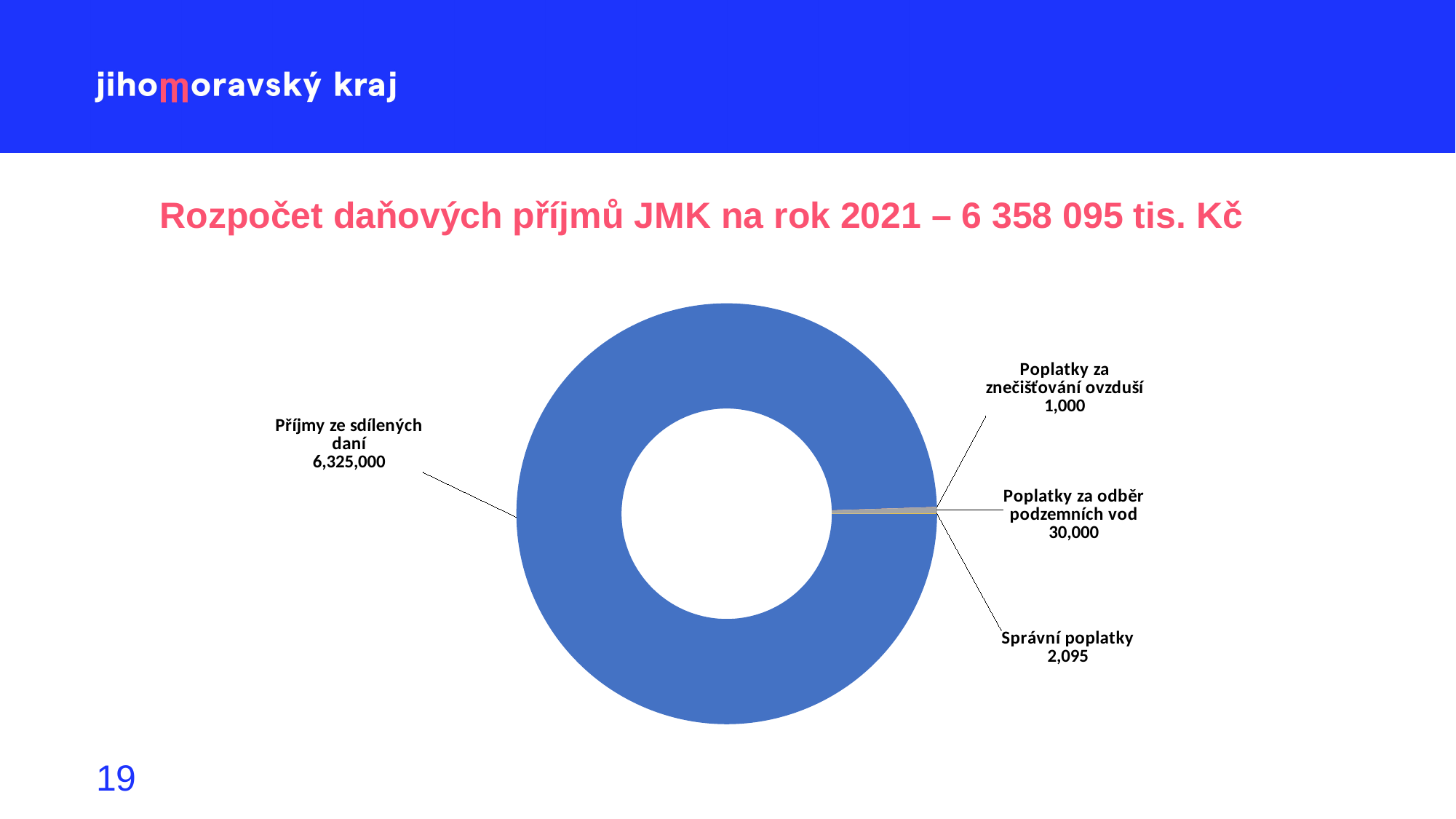

Rozpočet daňových příjmů JMK na rok 2021 – 6 358 095 tis. Kč

### Chart

| Category | Sloupec1 |
|---|---|
| Příjmy ze sdílených daní | 6325000.0 |
| Poplatky za znečišťování ovzduší | 1000.0 |
| Poplatky za odběr podzemních vod | 30000.0 |
| Správní poplatky | 2095.0 |